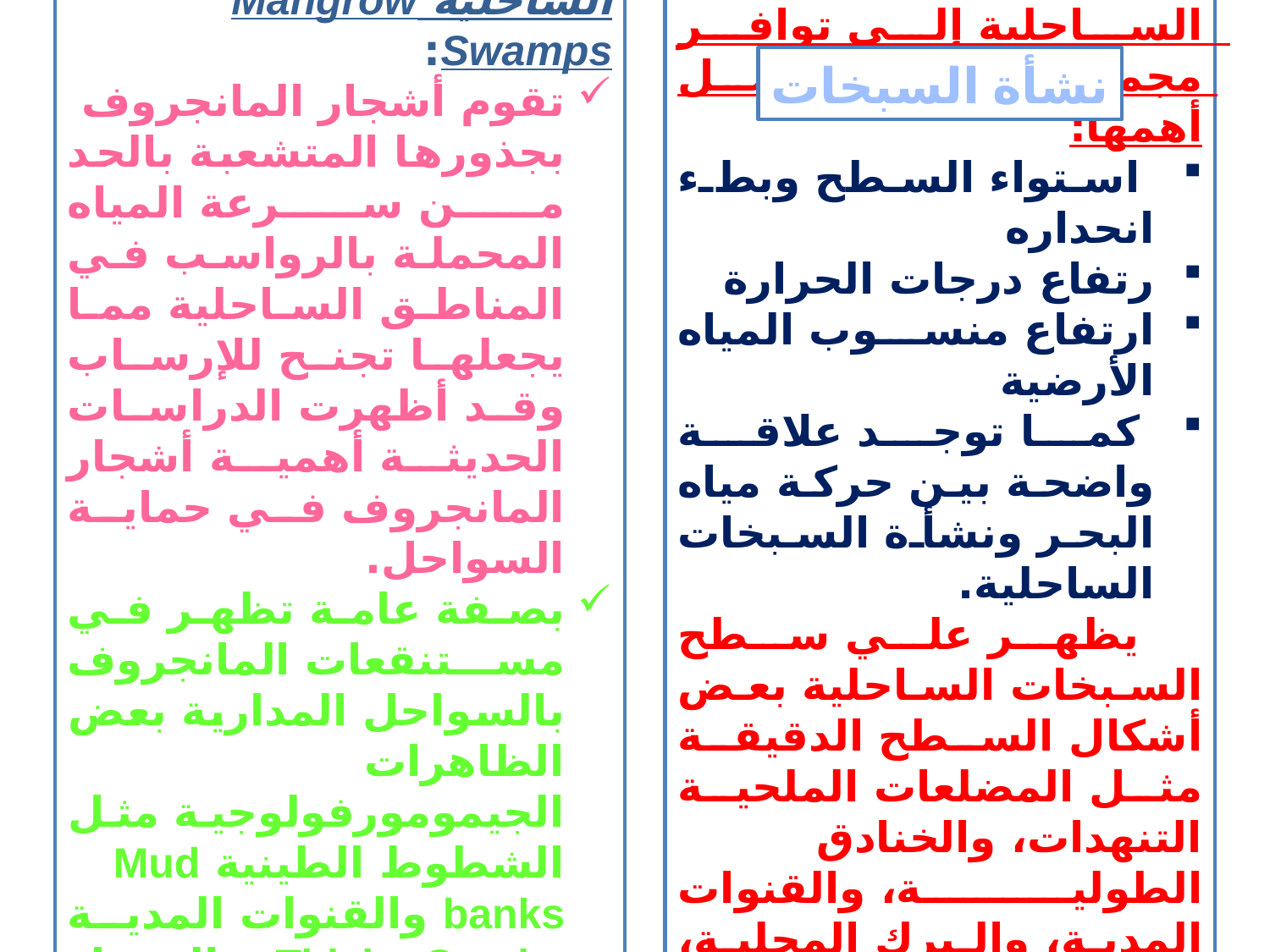

نشأة السبخات
مستنقعات المانجروف الساحلية Mangrow Swamps:
تقوم أشجار المانجروف بجذورها المتشعبة بالحد من سرعة المياه المحملة بالرواسب في المناطق الساحلية مما يجعلها تجنح للإرساب وقد أظهرت الدراسات الحديثة أهمية أشجار المانجروف في حماية السواحل.
بصفة عامة تظهر في مستنقعات المانجروف بالسواحل المدارية بعض الظاهرات الجيمومورفولوجية مثل الشطوط الطينية Mud banks والقنوات المدية Tidal Creeks، والبرك والحافات الحصوبة.

ترجع نشأة السبخات الساحلية إلي توافر مجموعة من العوامل أهمها:
 استواء السطح وبطء انحداره
رتفاع درجات الحرارة
ارتفاع منسوب المياه الأرضية
 كما توجد علاقة واضحة بين حركة مياه البحر ونشأة السبخات الساحلية.
يظهر علي سطح السبخات الساحلية بعض أشكال السطح الدقيقة مثل المضلعات الملحية التنهدات، والخنادق الطولية، والقنوات المدية، والبرك المحلية، والخوانق الدقيقة.